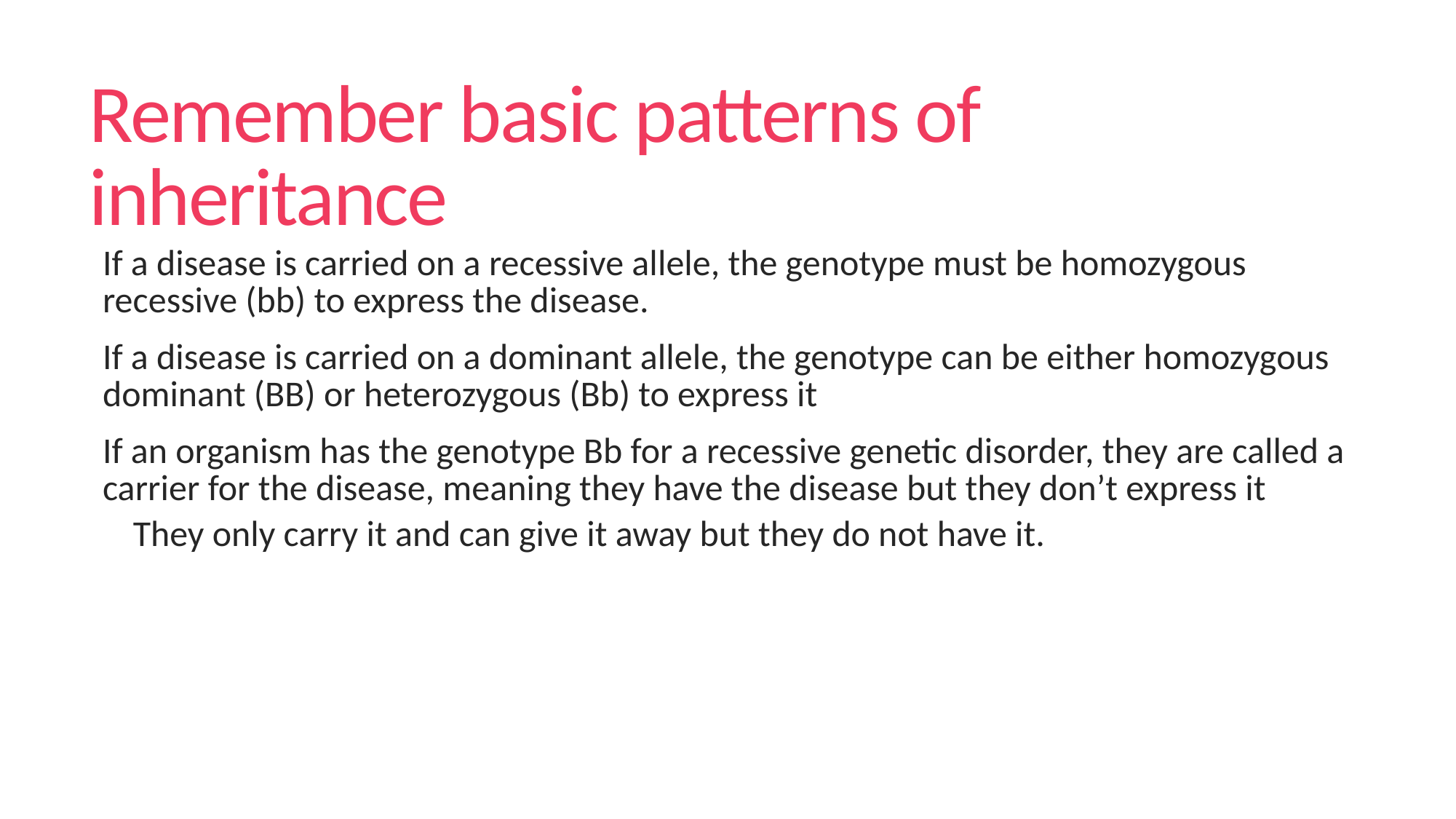

# Remember basic patterns of inheritance
If a disease is carried on a recessive allele, the genotype must be homozygous recessive (bb) to express the disease.
If a disease is carried on a dominant allele, the genotype can be either homozygous dominant (BB) or heterozygous (Bb) to express it
If an organism has the genotype Bb for a recessive genetic disorder, they are called a carrier for the disease, meaning they have the disease but they don’t express it
They only carry it and can give it away but they do not have it.